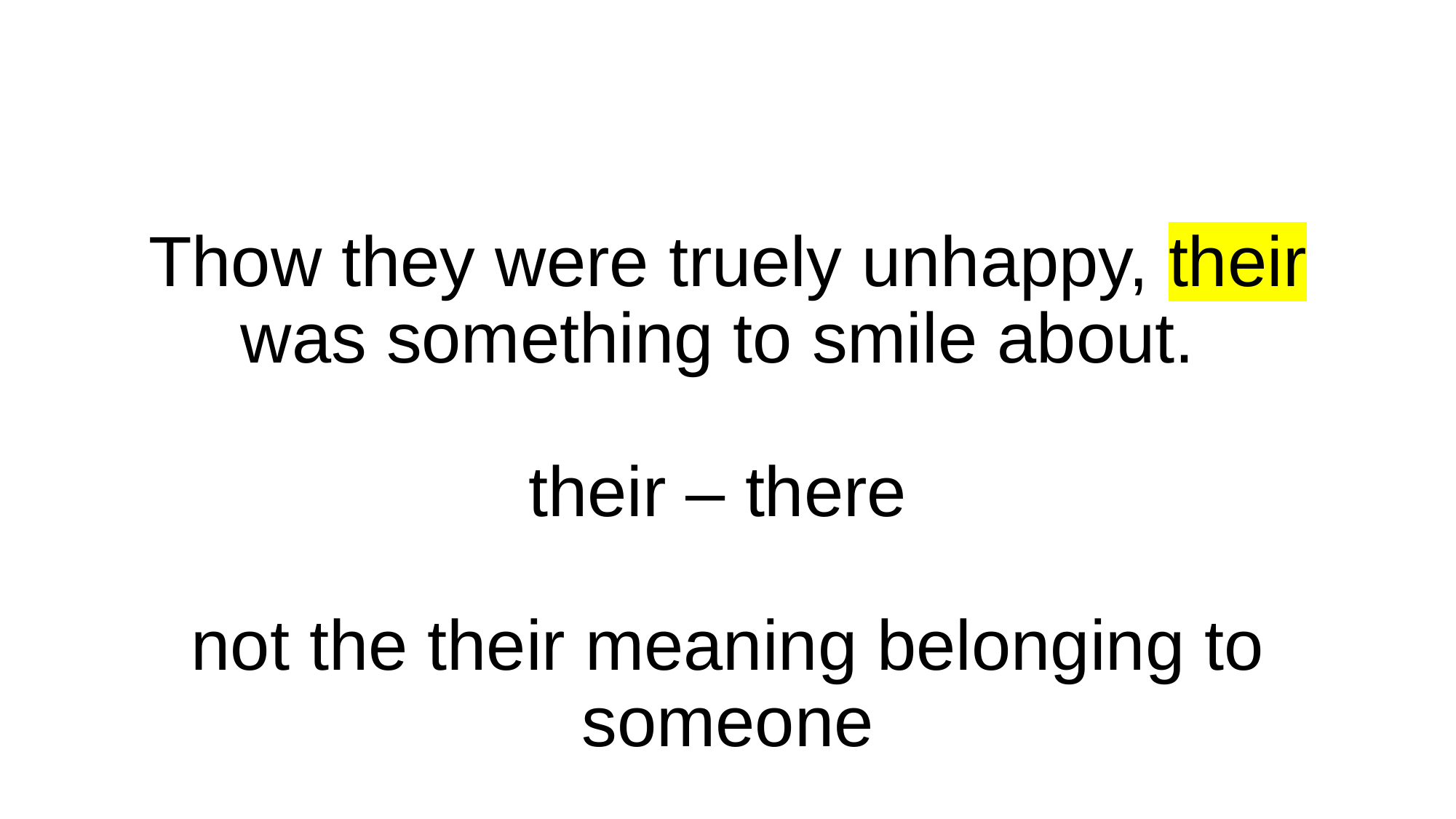

# Thow they were truely unhappy, their was something to smile about. their – there not the their meaning belonging to someone